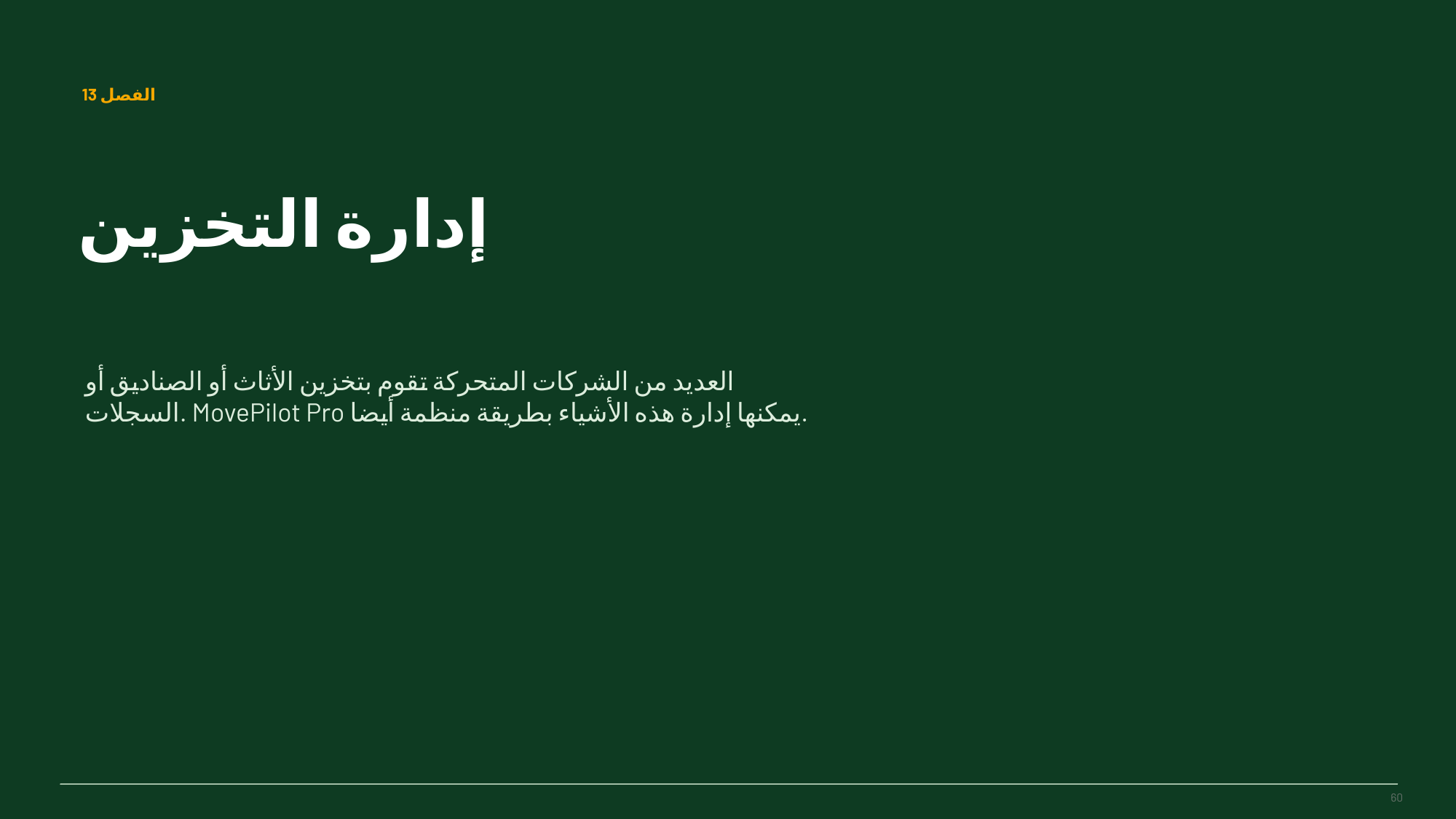

MovePilot Pro 4.0
الفصل 13
إدارة التخزين
العديد من الشركات المتحركة تقوم بتخزين الأثاث أو الصناديق أو السجلات. MovePilot Pro يمكنها إدارة هذه الأشياء بطريقة منظمة أيضا.

60